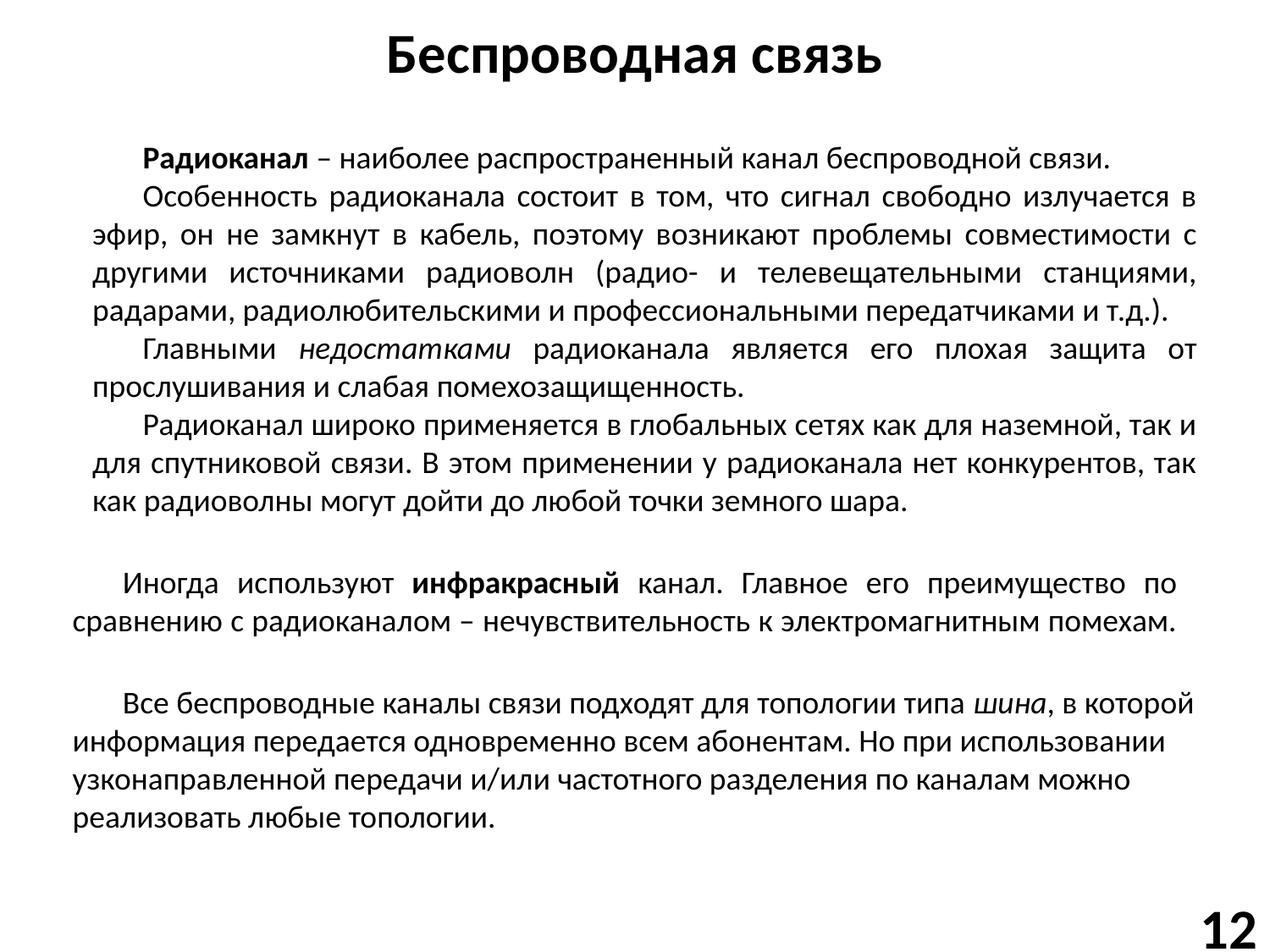

# Беспроводная связь
Радиоканал – наиболее распространенный канал беспроводной связи.
Особенность радиоканала состоит в том, что сигнал свободно излучается в эфир, он не замкнут в кабель, поэтому возникают проблемы совместимости с другими источниками радиоволн (радио- и телевещательными станциями, радарами, радиолюбительскими и профессиональными передатчиками и т.д.).
Главными недостатками радиоканала является его плохая защита от прослушивания и слабая помехозащищенность.
Радиоканал широко применяется в глобальных сетях как для наземной, так и для спутниковой связи. В этом применении у радиоканала нет конкурентов, так как радиоволны могут дойти до любой точки земного шара.
Иногда используют инфракрасный канал. Главное его преимущество по сравнению с радиоканалом – нечувствительность к электромагнитным помехам.
Все беспроводные каналы связи подходят для топологии типа шина, в которой информация передается одновременно всем абонентам. Но при использовании узконаправленной передачи и/или частотного разделения по каналам можно реализовать любые топологии.
12